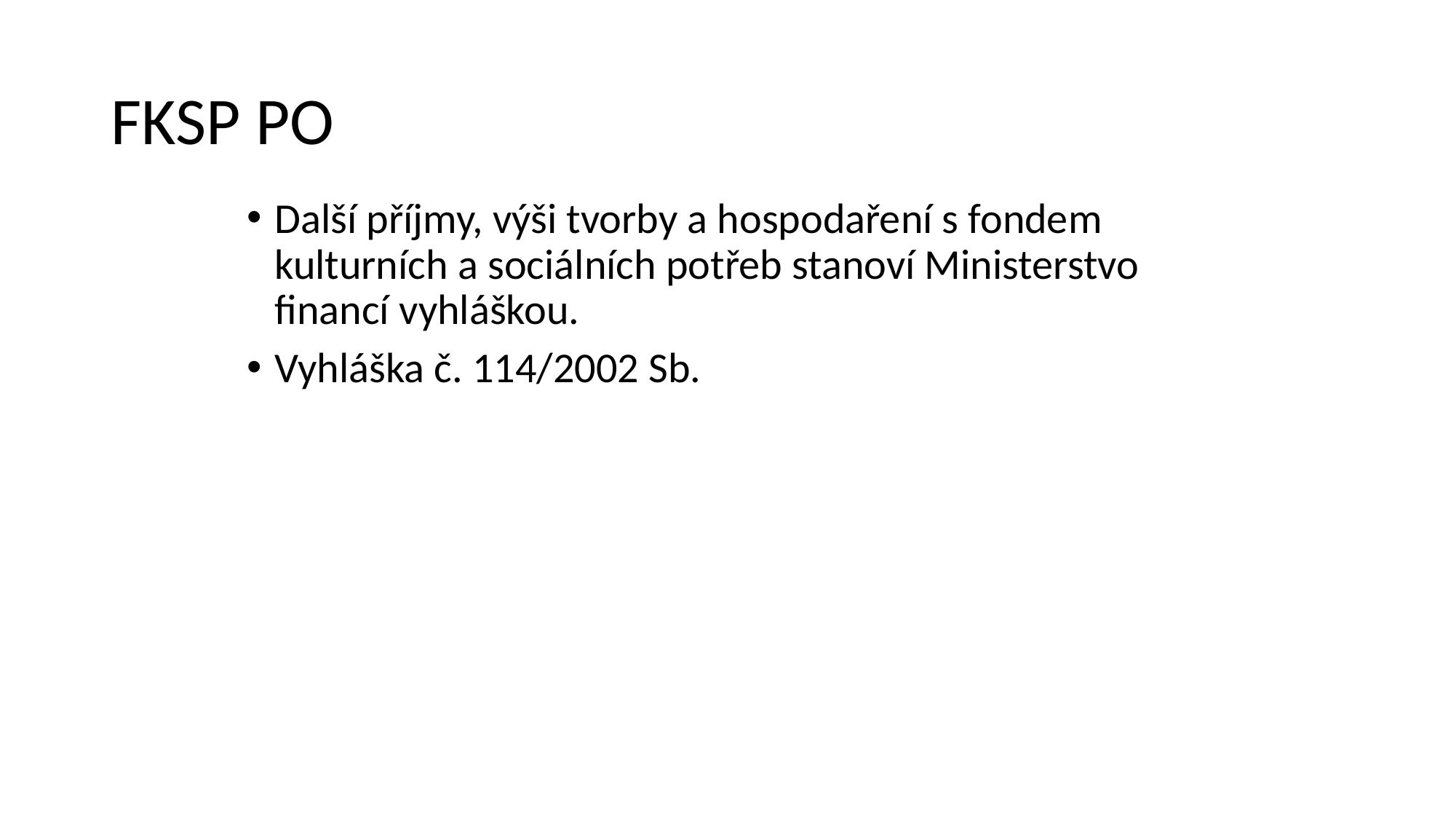

# FKSP PO
Další příjmy, výši tvorby a hospodaření s fondem kulturních a sociálních potřeb stanoví Ministerstvo financí vyhláškou.
Vyhláška č. 114/2002 Sb.